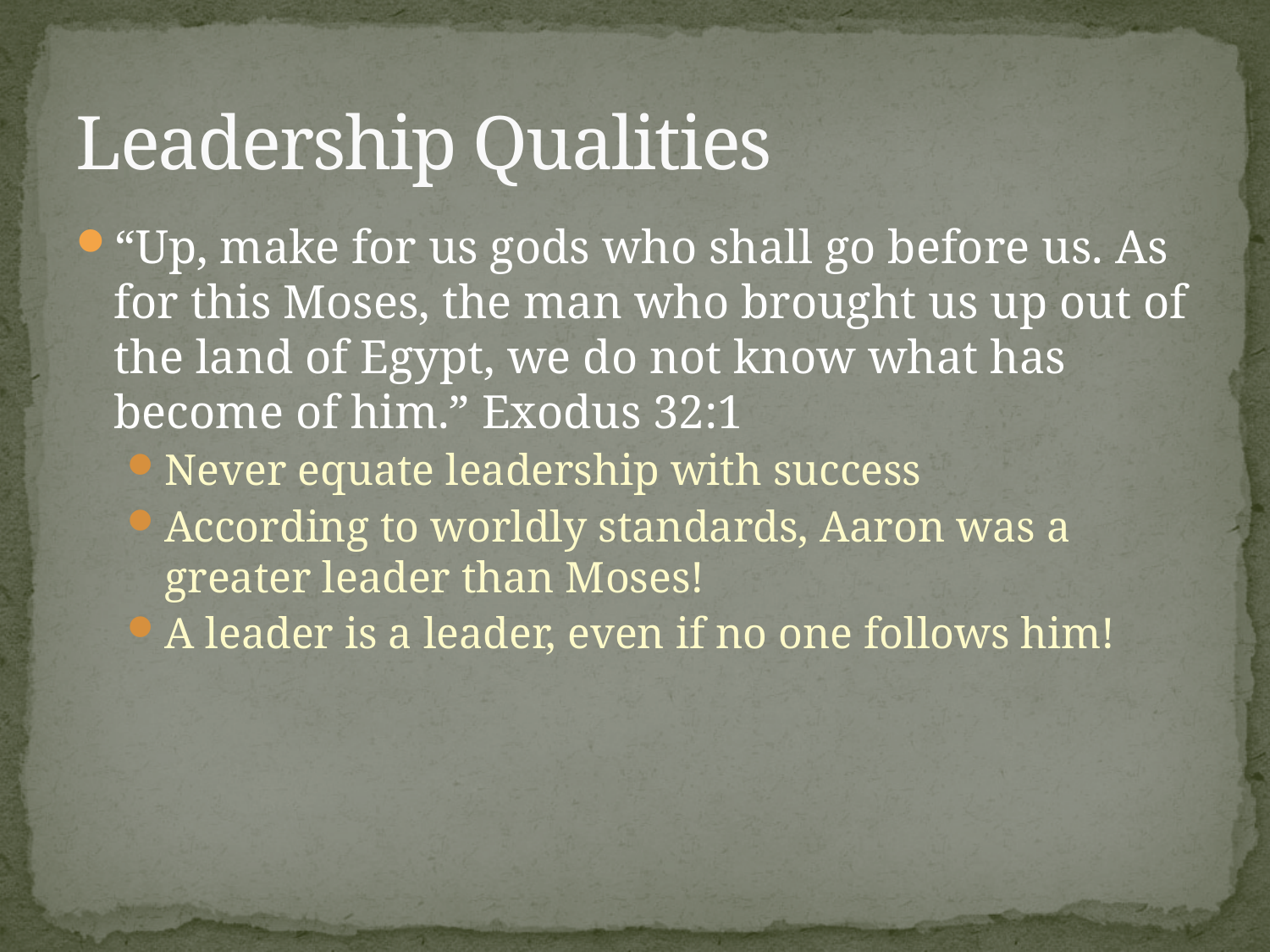

# Leadership Qualities
“Up, make for us gods who shall go before us. As for this Moses, the man who brought us up out of the land of Egypt, we do not know what has become of him.” Exodus 32:1
Never equate leadership with success
According to worldly standards, Aaron was a greater leader than Moses!
A leader is a leader, even if no one follows him!